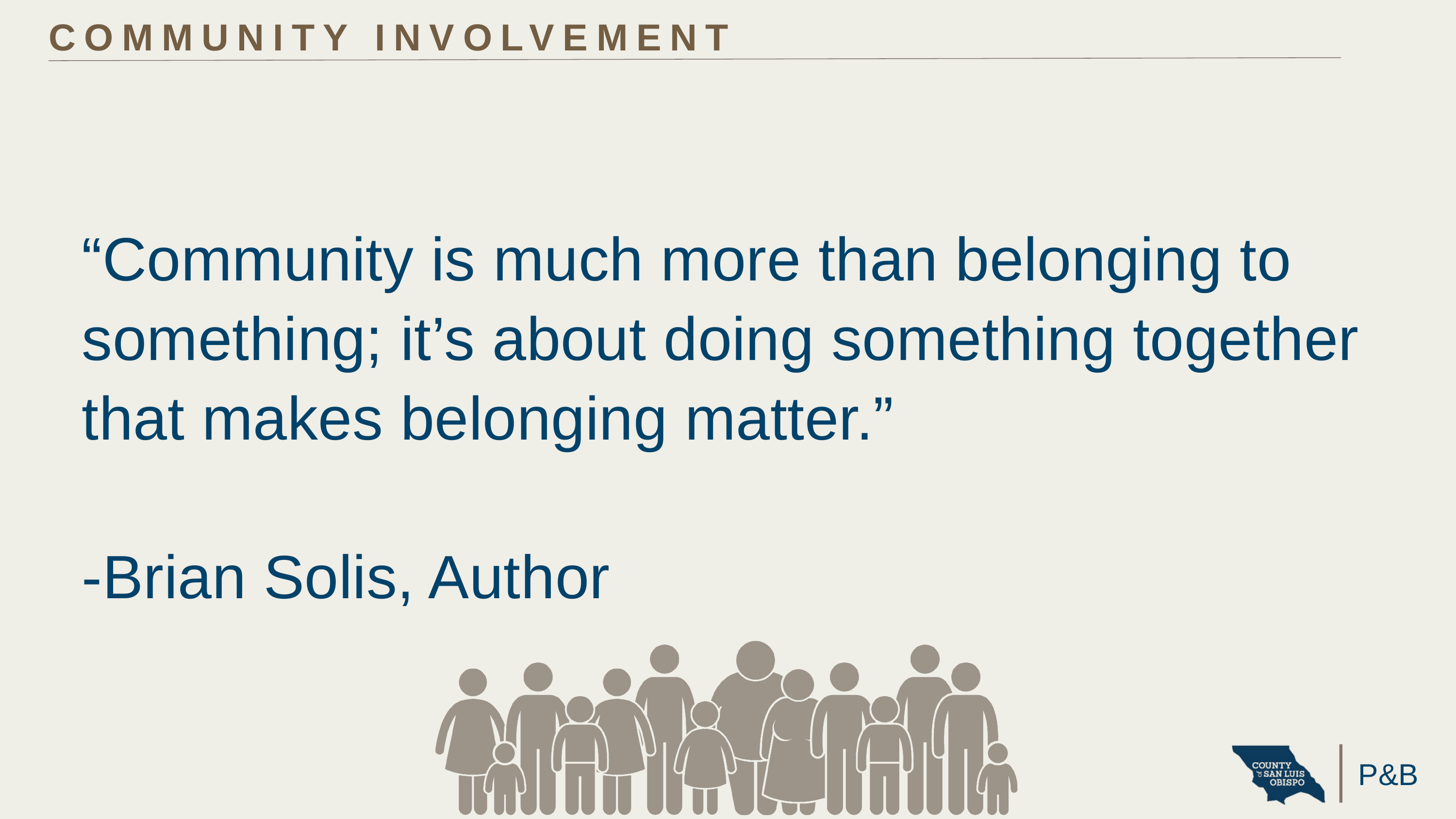

COMMUNITY INVOLVEMENT

“Community is much more than belonging to something; it’s about doing something together that makes belonging matter.”

-Brian Solis, Author

P&B